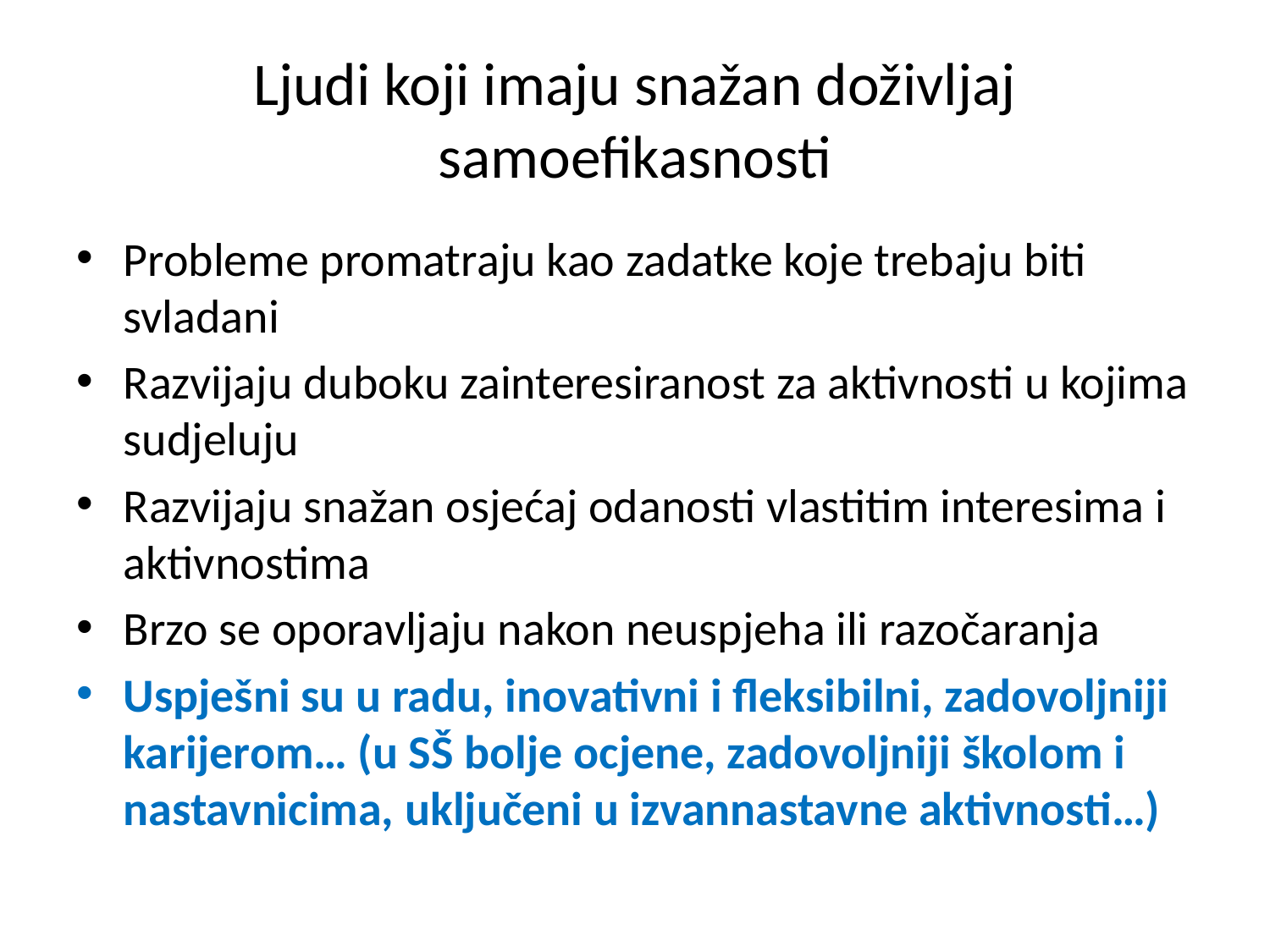

# Ljudi koji imaju snažan doživljaj samoefikasnosti
Probleme promatraju kao zadatke koje trebaju biti svladani
Razvijaju duboku zainteresiranost za aktivnosti u kojima sudjeluju
Razvijaju snažan osjećaj odanosti vlastitim interesima i aktivnostima
Brzo se oporavljaju nakon neuspjeha ili razočaranja
Uspješni su u radu, inovativni i fleksibilni, zadovoljniji karijerom… (u SŠ bolje ocjene, zadovoljniji školom i nastavnicima, uključeni u izvannastavne aktivnosti…)